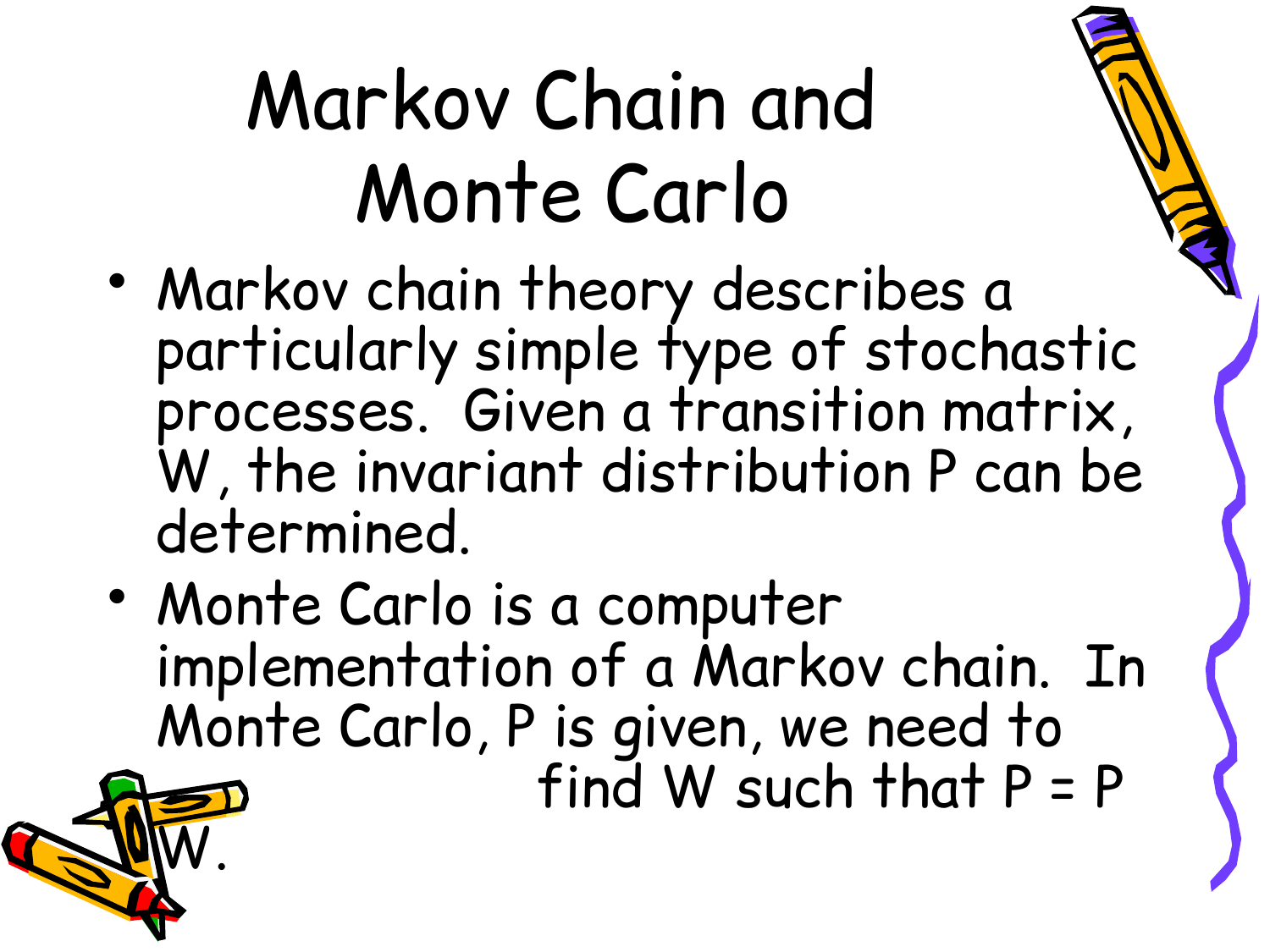

# Markov Chain and Monte Carlo
Markov chain theory describes a particularly simple type of stochastic processes.  Given a transition matrix, W, the invariant distribution P can be determined.
Monte Carlo is a computer implementation of a Markov chain.  In Monte Carlo, P is given, we need to 	   		find W such that P = P W.